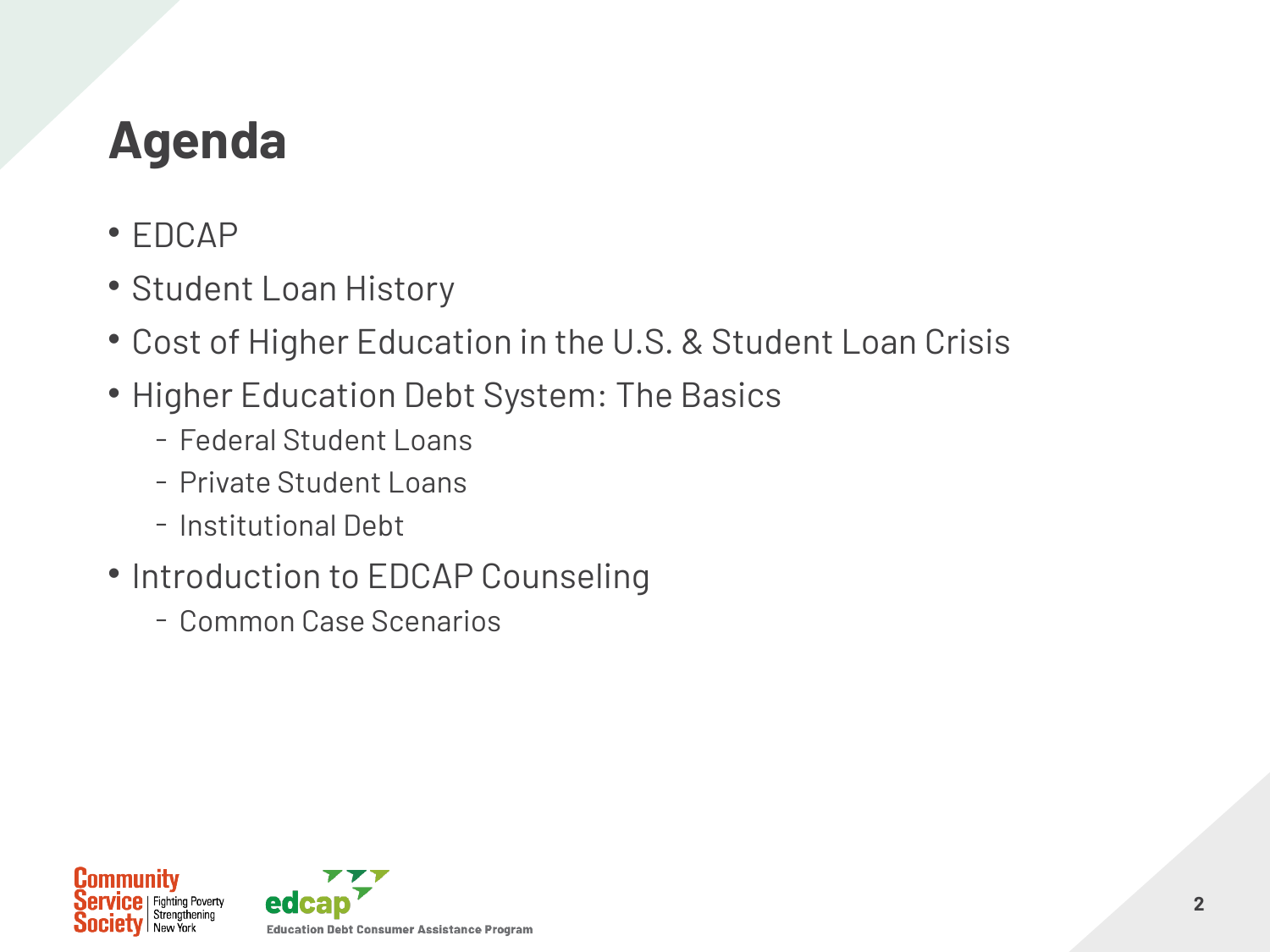

# Agenda
EDCAP
Student Loan History
Cost of Higher Education in the U.S. & Student Loan Crisis
Higher Education Debt System: The Basics
Federal Student Loans
Private Student Loans
Institutional Debt
Introduction to EDCAP Counseling
Common Case Scenarios

2